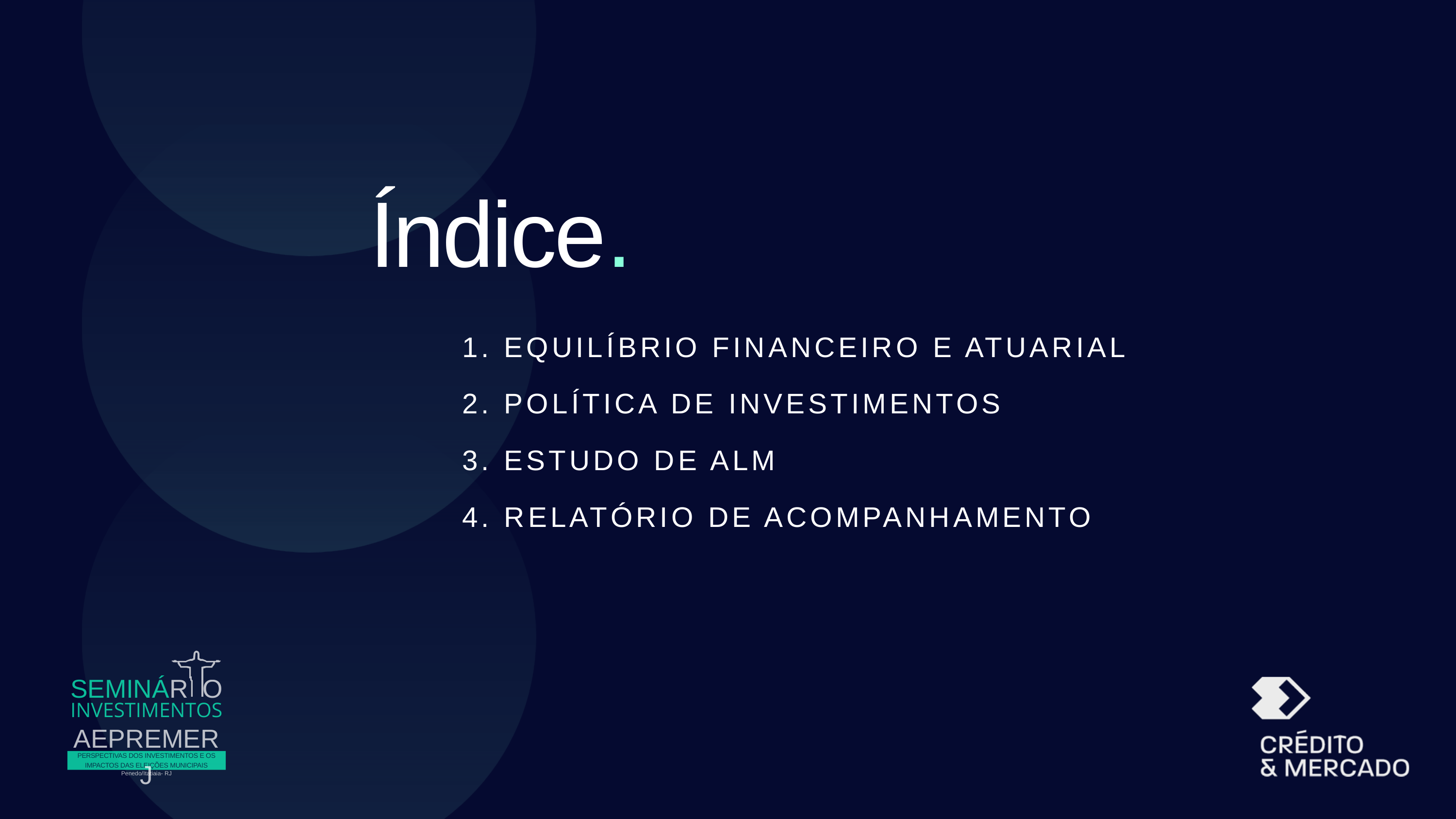

Índice.
1. EQUILÍBRIO FINANCEIRO E ATUARIAL
2. POLÍTICA DE INVESTIMENTOS
3. ESTUDO DE ALM
4. RELATÓRIO DE ACOMPANHAMENTO

SEMINÁR  O

INVESTIMENTOS
AEPREMERJ
PERSPECTIVAS DOS INVESTIMENTOS E OS IMPACTOS DAS ELEIÇÕES MUNICIPAIS

Penedo/Itatiaia- RJ